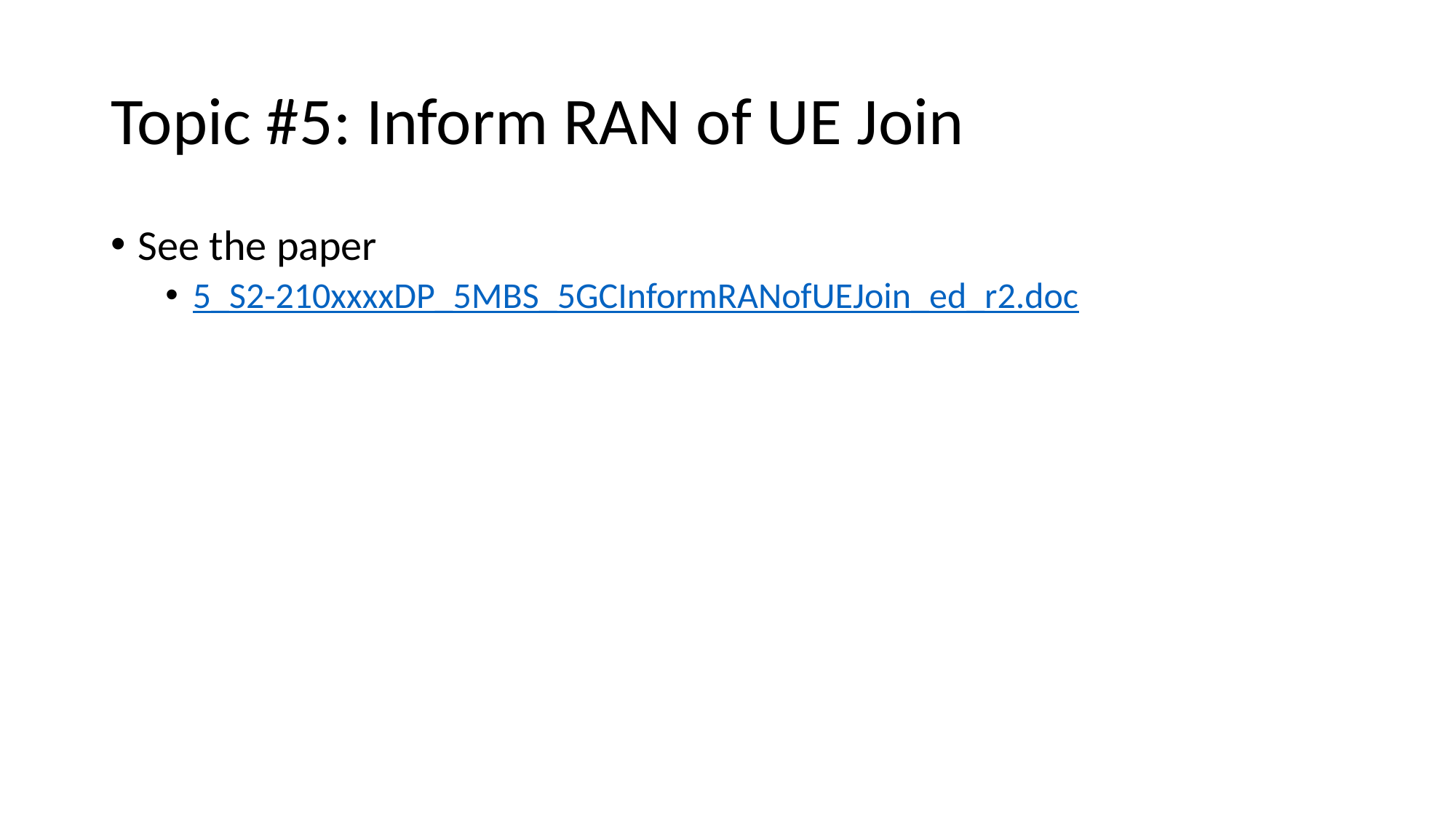

# Topic #5: Inform RAN of UE Join
See the paper
5_S2-210xxxxDP_5MBS_5GCInformRANofUEJoin_ed_r2.doc